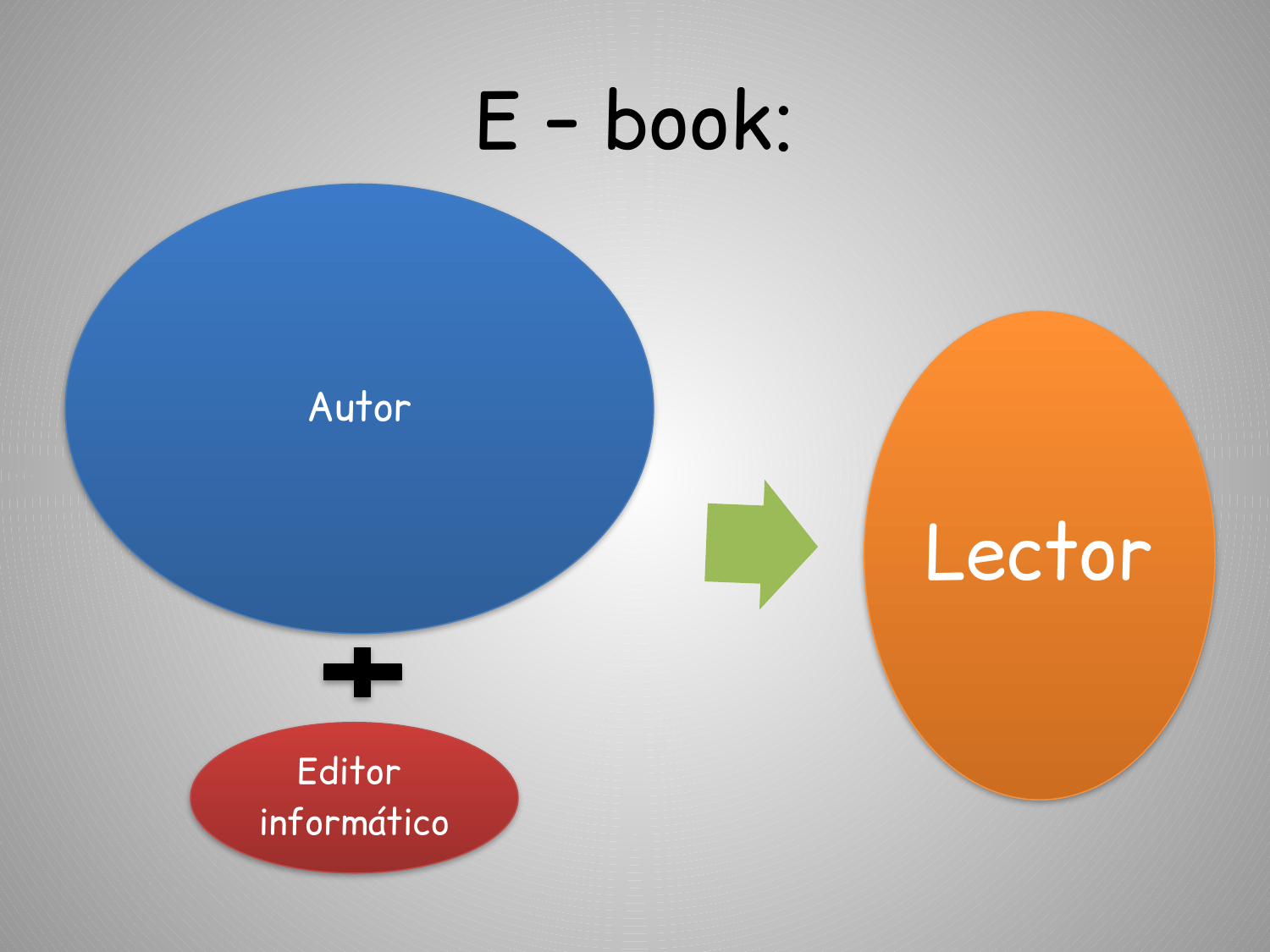

# E – book:
Autor

Editor
informático

Lector